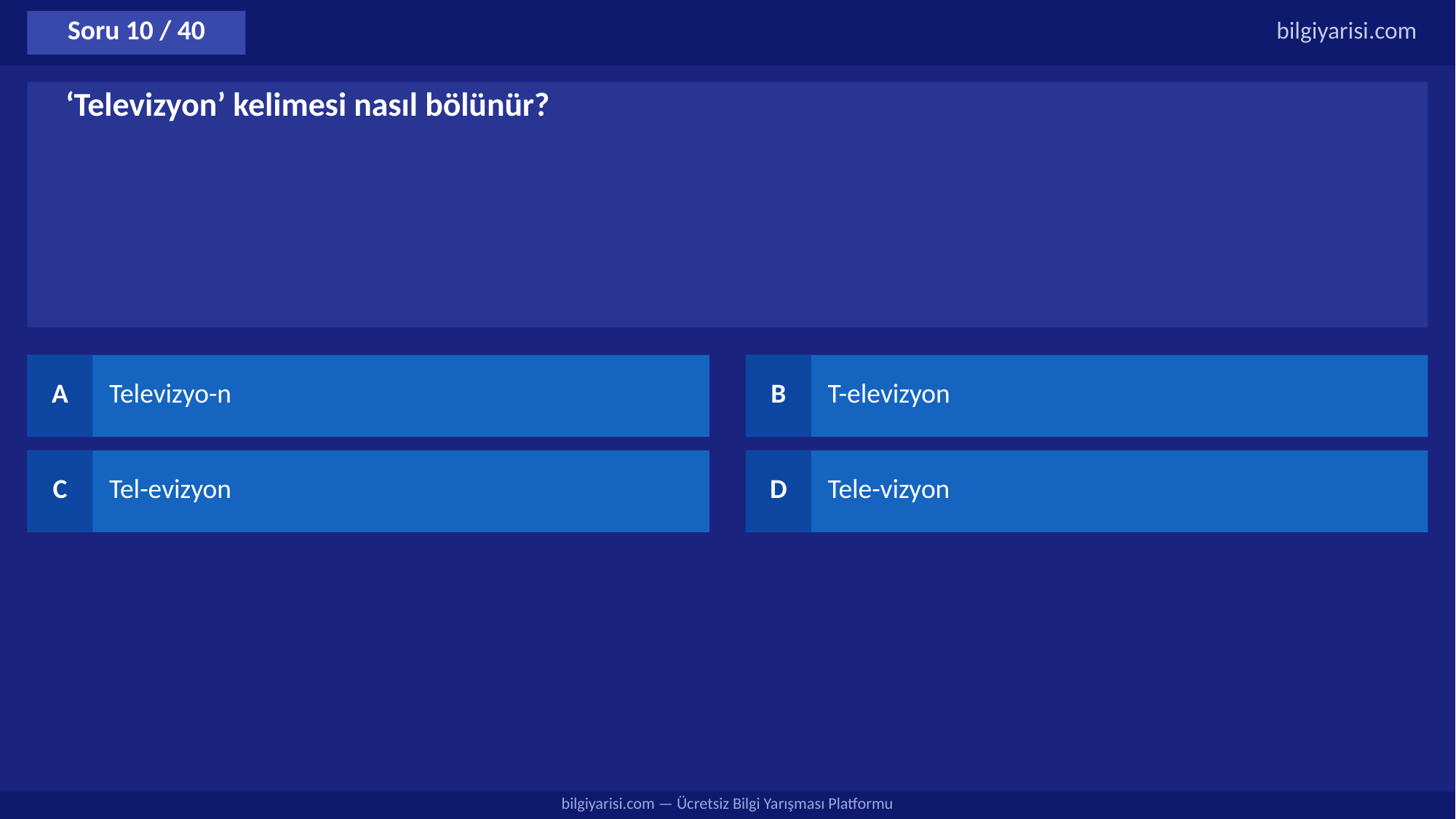

Soru 10 / 40
bilgiyarisi.com

‘Televizyon’ kelimesi nasıl bölünür?

A
Televizyo-n

B
T-elevizyon

C
Tel-evizyon

D
Tele-vizyon
bilgiyarisi.com — Ücretsiz Bilgi Yarışması Platformu